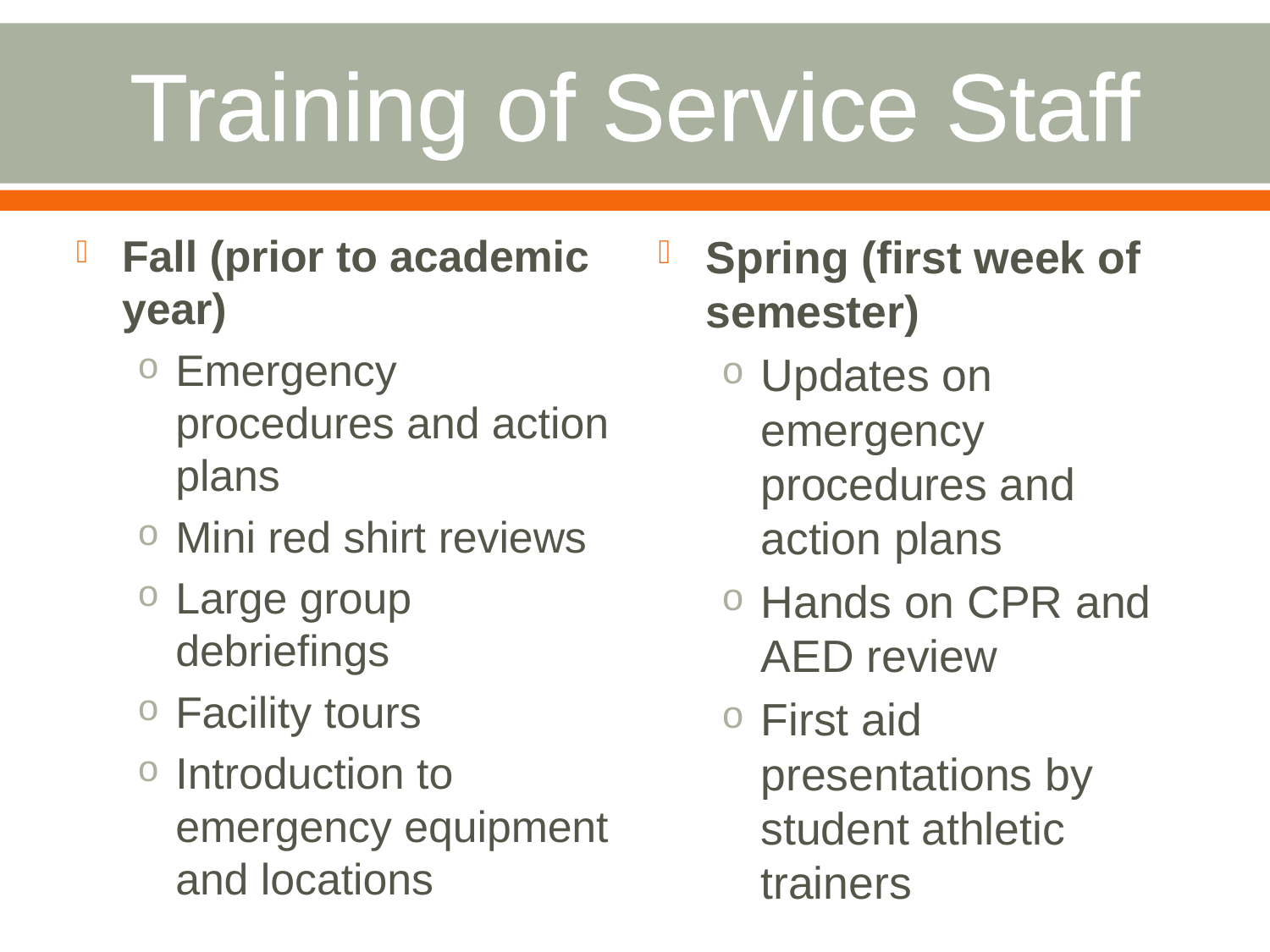

# Training of Service Staff
Fall (prior to academic year)
Emergency procedures and action plans
Mini red shirt reviews
Large group debriefings
Facility tours
Introduction to emergency equipment and locations

Spring (first week of semester)
Updates on emergency procedures and action plans
Hands on CPR and AED review
First aid presentations by student athletic trainers